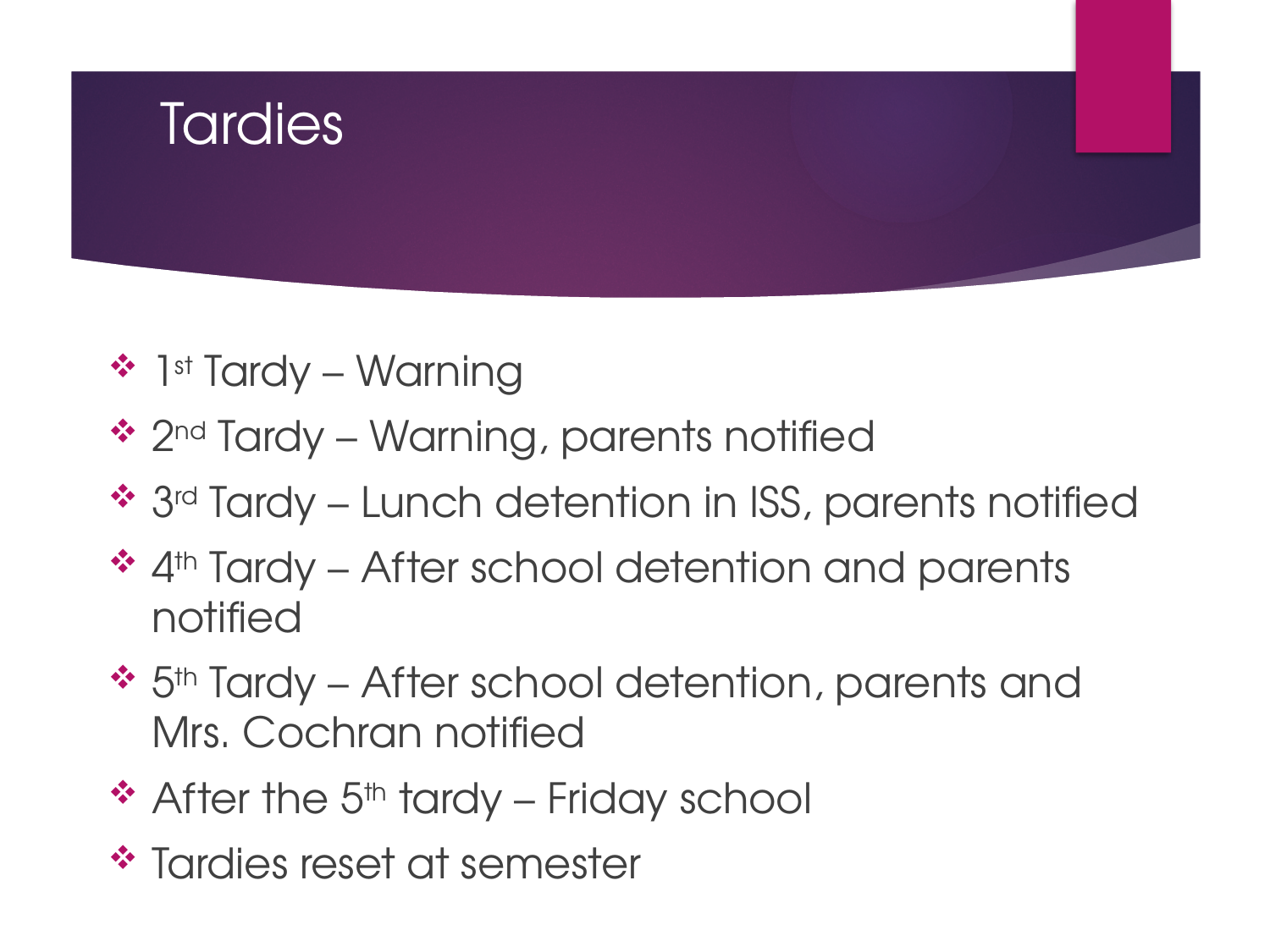

# Tardies
1st Tardy – Warning
2nd Tardy – Warning, parents notified
3rd Tardy – Lunch detention in ISS, parents notified
4th Tardy – After school detention and parents notified
5th Tardy – After school detention, parents and Mrs. Cochran notified
After the 5th tardy – Friday school
Tardies reset at semester